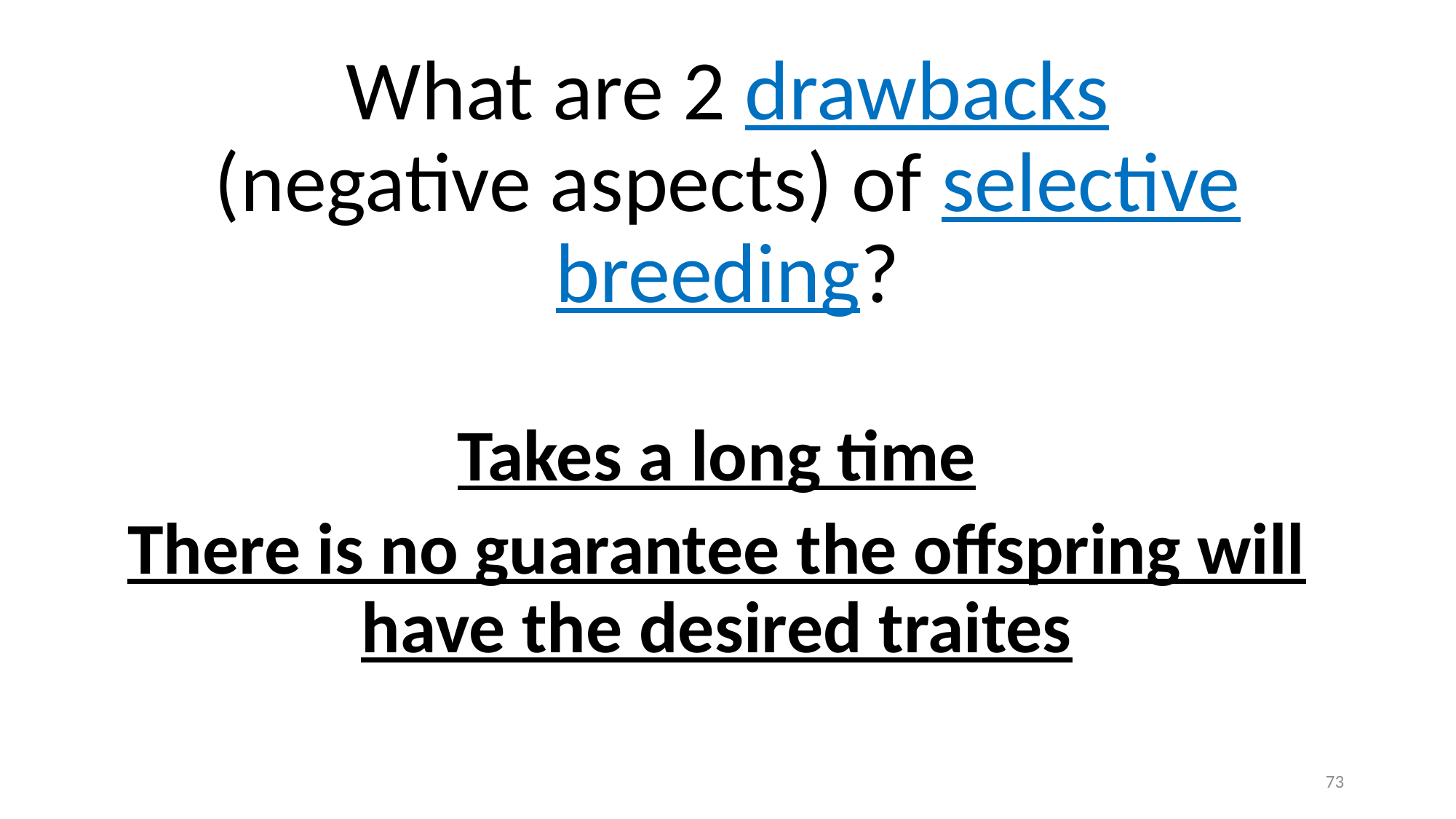

# What are 2 drawbacks (negative aspects) of selective breeding?
Takes a long time
There is no guarantee the offspring will have the desired traites
73